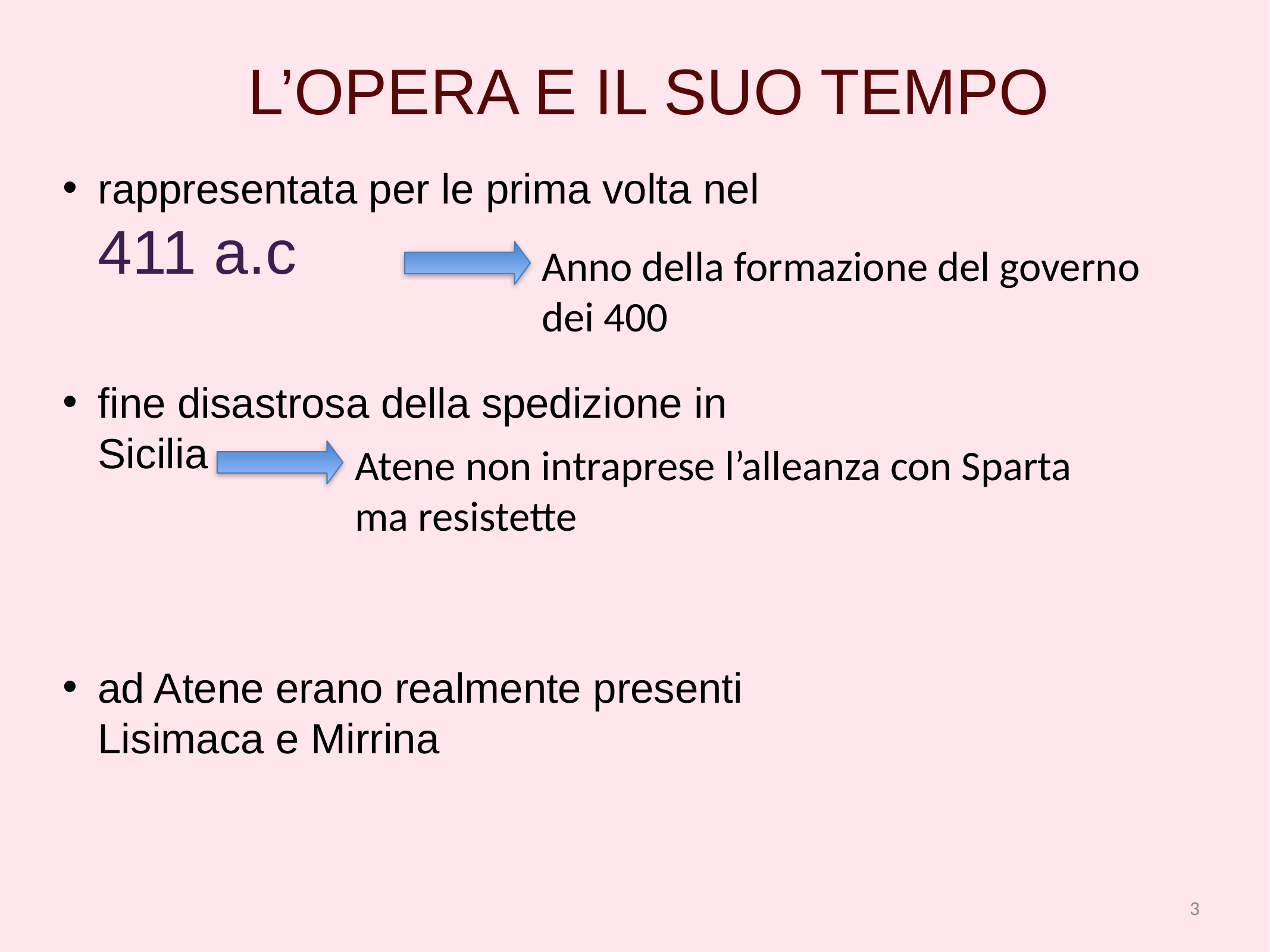

# L’OPERA E IL SUO TEMPO
rappresentata per le prima volta nel 411 a.c

fine disastrosa della spedizione in Sicilia

ad Atene erano realmente presenti Lisimaca e Mirrina

Anno della formazione del governo dei 400

Atene non intraprese l’alleanza con Sparta ma resistette

3